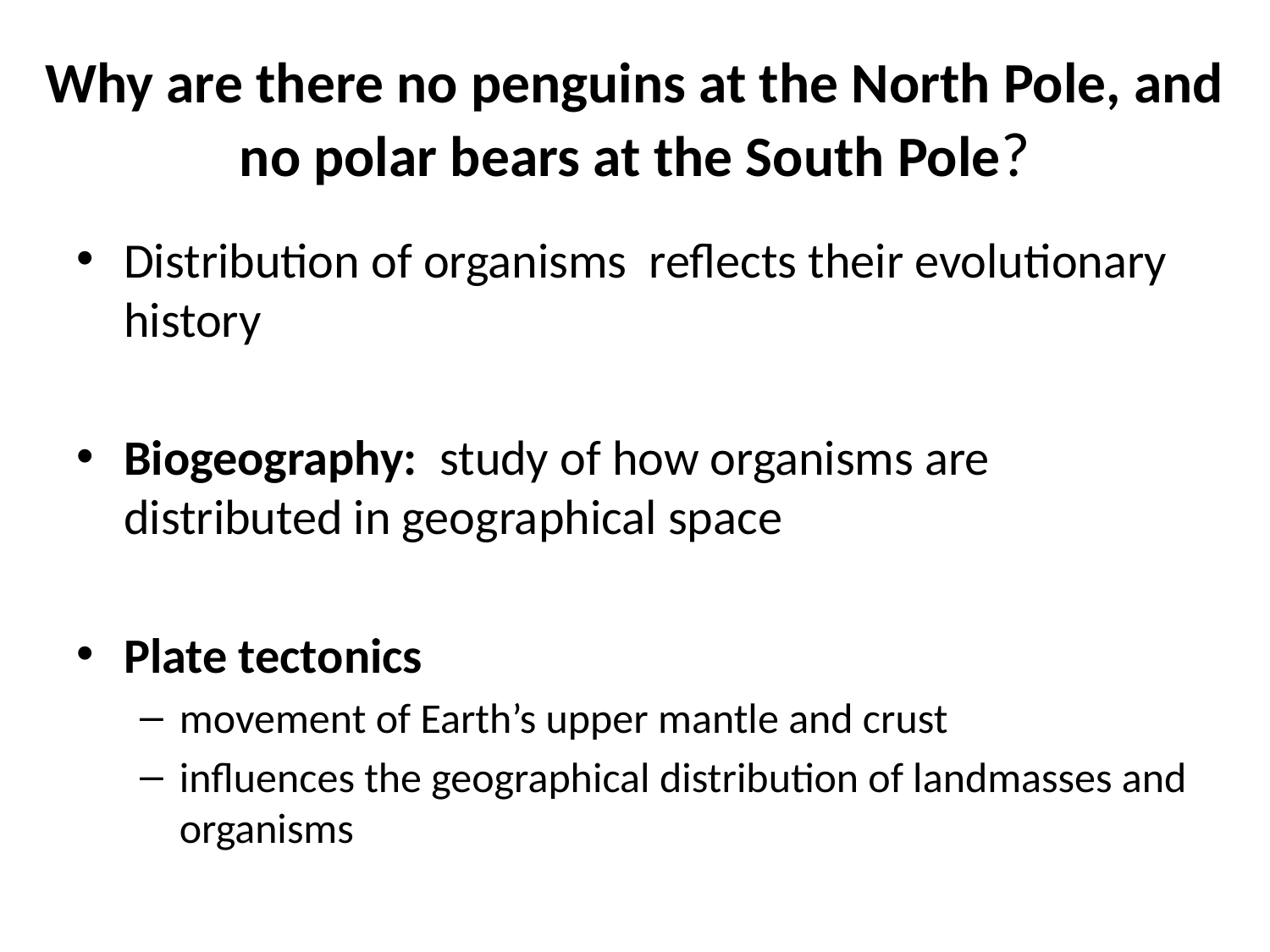

# Why are there no penguins at the North Pole, and no polar bears at the South Pole?
Distribution of organisms  reflects their evolutionary history

Biogeography:  study of how organisms are distributed in geographical space

Plate tectonics
movement of Earth’s upper mantle and crust
influences the geographical distribution of landmasses and organisms